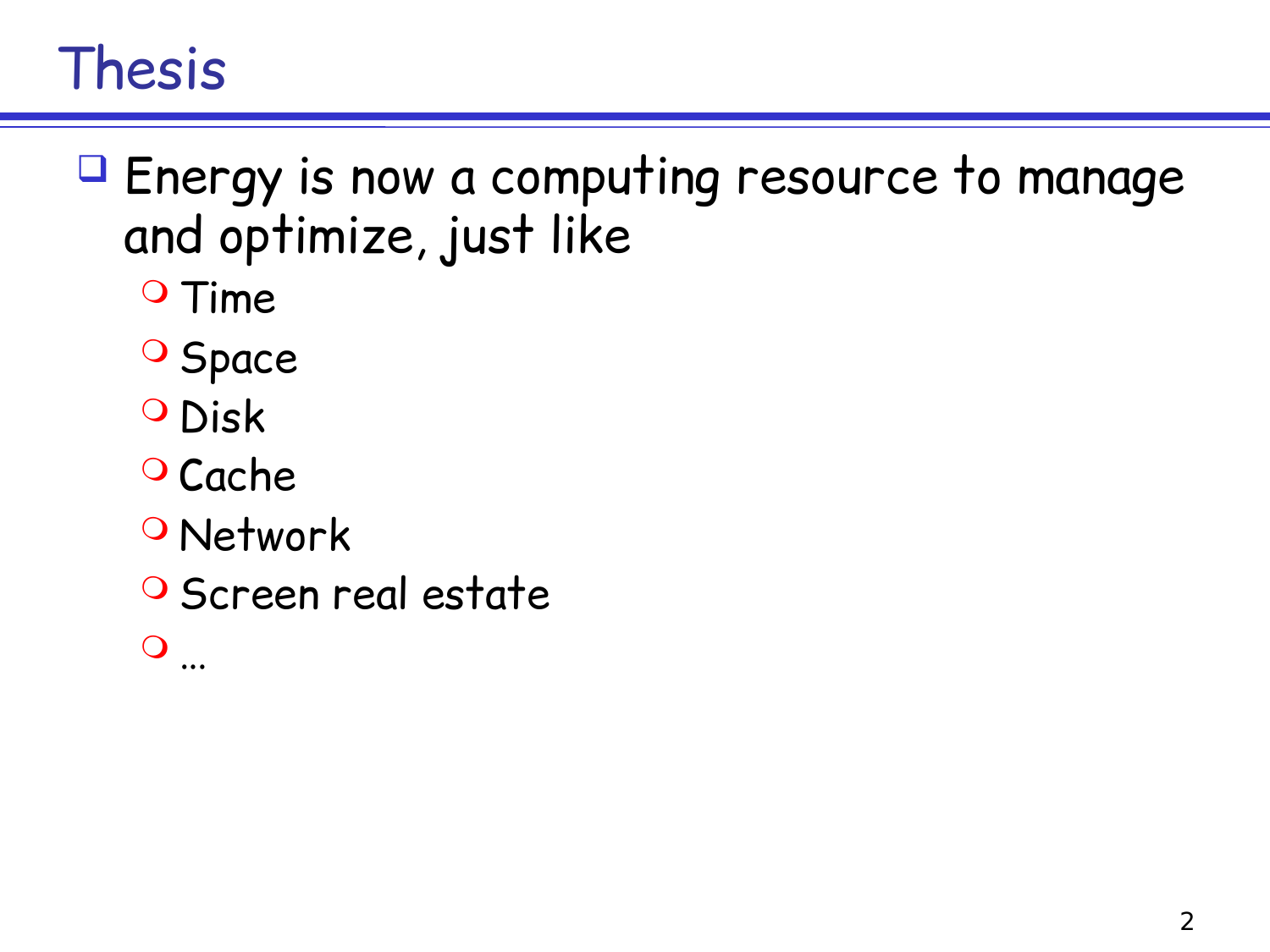

# Thesis
Energy is now a computing resource to manage and optimize, just like
Time
Space
Disk
Cache
Network
Screen real estate
…
2